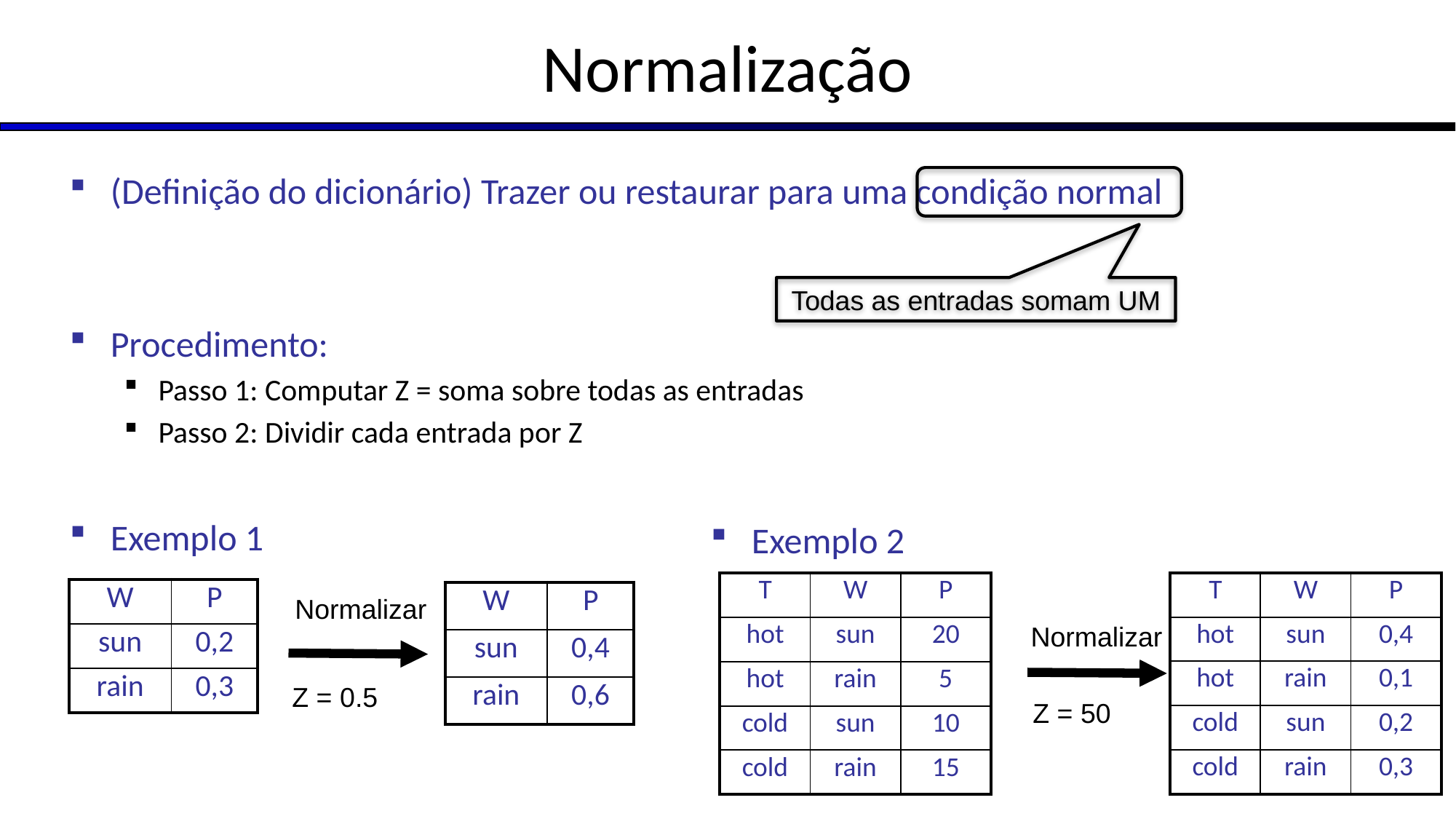

# Normalização
(Definição do dicionário) Trazer ou restaurar para uma condição normal

Procedimento:
Passo 1: Computar Z = soma sobre todas as entradas
Passo 2: Dividir cada entrada por Z

Exemplo 1

Todas as entradas somam UM
Exemplo 2

| T | W | P |
| --- | --- | --- |
| hot | sun | 0,4 |
| hot | rain | 0,1 |
| cold | sun | 0,2 |
| cold | rain | 0,3 |
| T | W | P |
| --- | --- | --- |
| hot | sun | 20 |
| hot | rain | 5 |
| cold | sun | 10 |
| cold | rain | 15 |
| W | P |
| --- | --- |
| sun | 0,2 |
| rain | 0,3 |
| W | P |
| --- | --- |
| sun | 0,4 |
| rain | 0,6 |
Normalizar
Normalizar

Z = 0.5
Z = 50